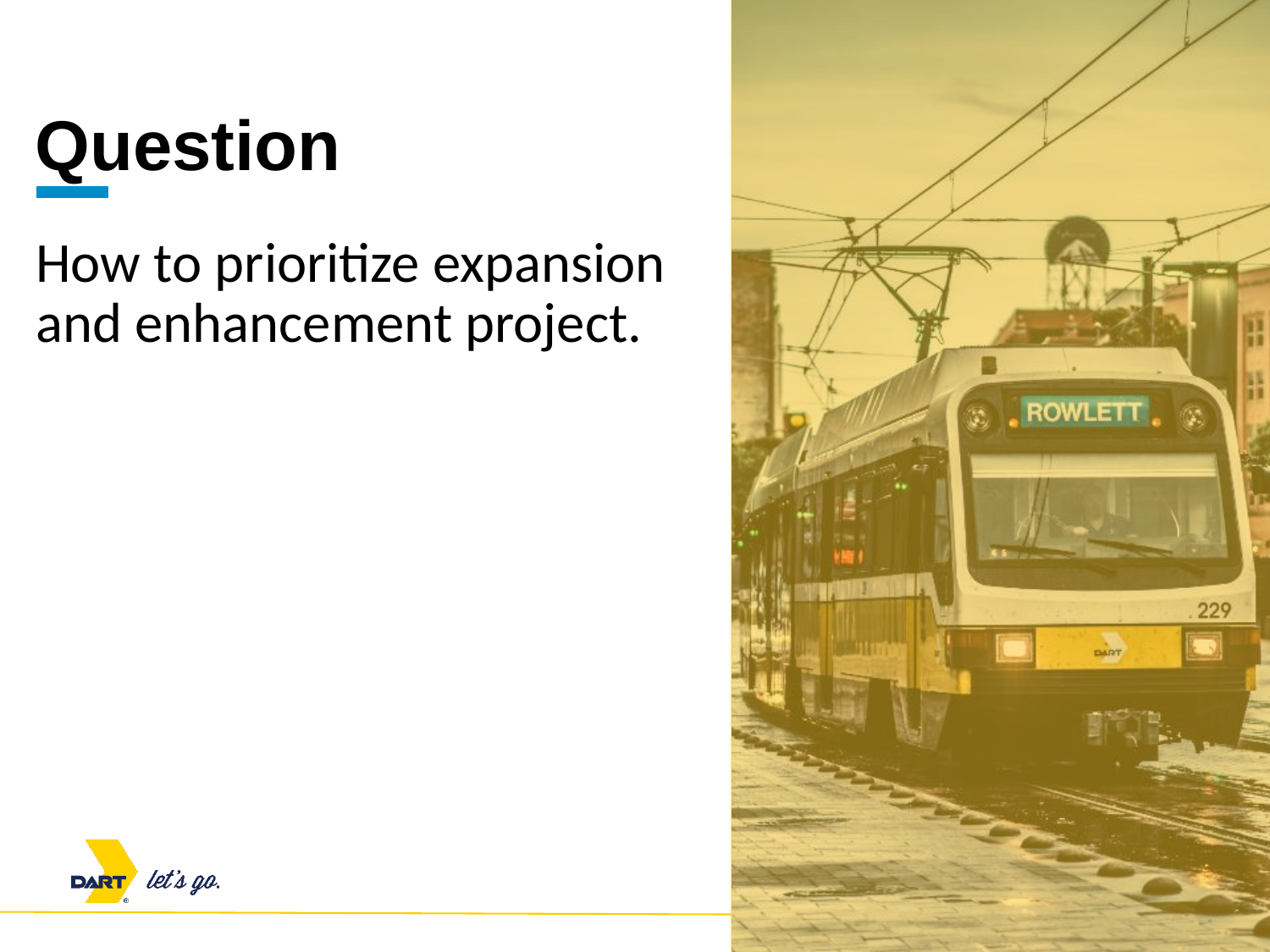

Question
How to prioritize expansion and enhancement project.